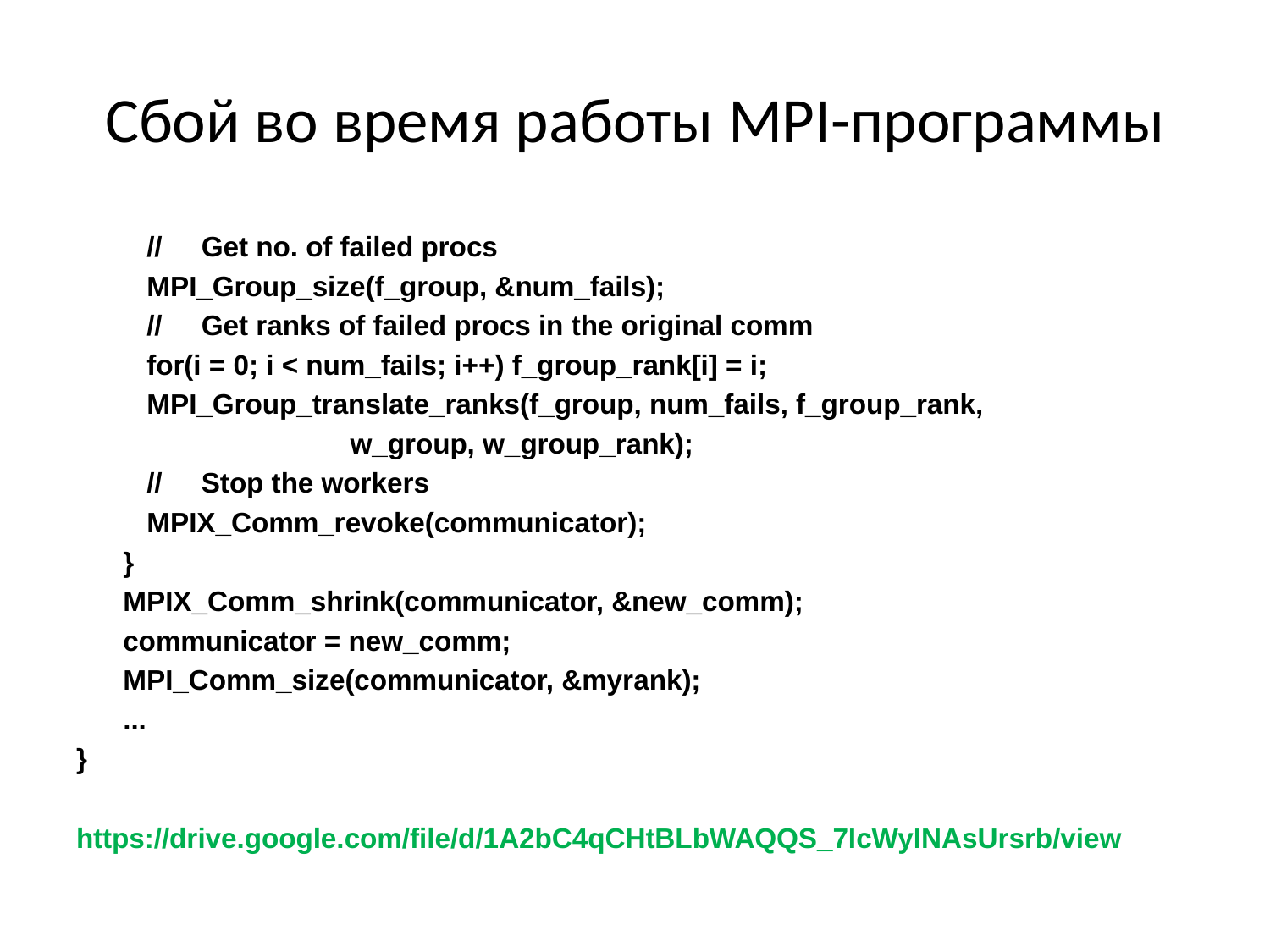

# Cбой во время работы MPI-программы
         //     Get no. of failed procs
         MPI_Group_size(f_group, &num_fails);
         //     Get ranks of failed procs in the original comm
         for(i = 0; i < num_fails; i++) f_group_rank[i] = i;
         MPI_Group_translate_ranks(f_group, num_fails, f_group_rank,
                                   w_group, w_group_rank);
         //     Stop the workers
         MPIX_Comm_revoke(communicator);
      }
      MPIX_Comm_shrink(communicator, &new_comm);
      communicator = new_comm;
      MPI_Comm_size(communicator, &myrank);
      ...
}

https://drive.google.com/file/d/1A2bC4qCHtBLbWAQQS_7IcWyINAsUrsrb/view